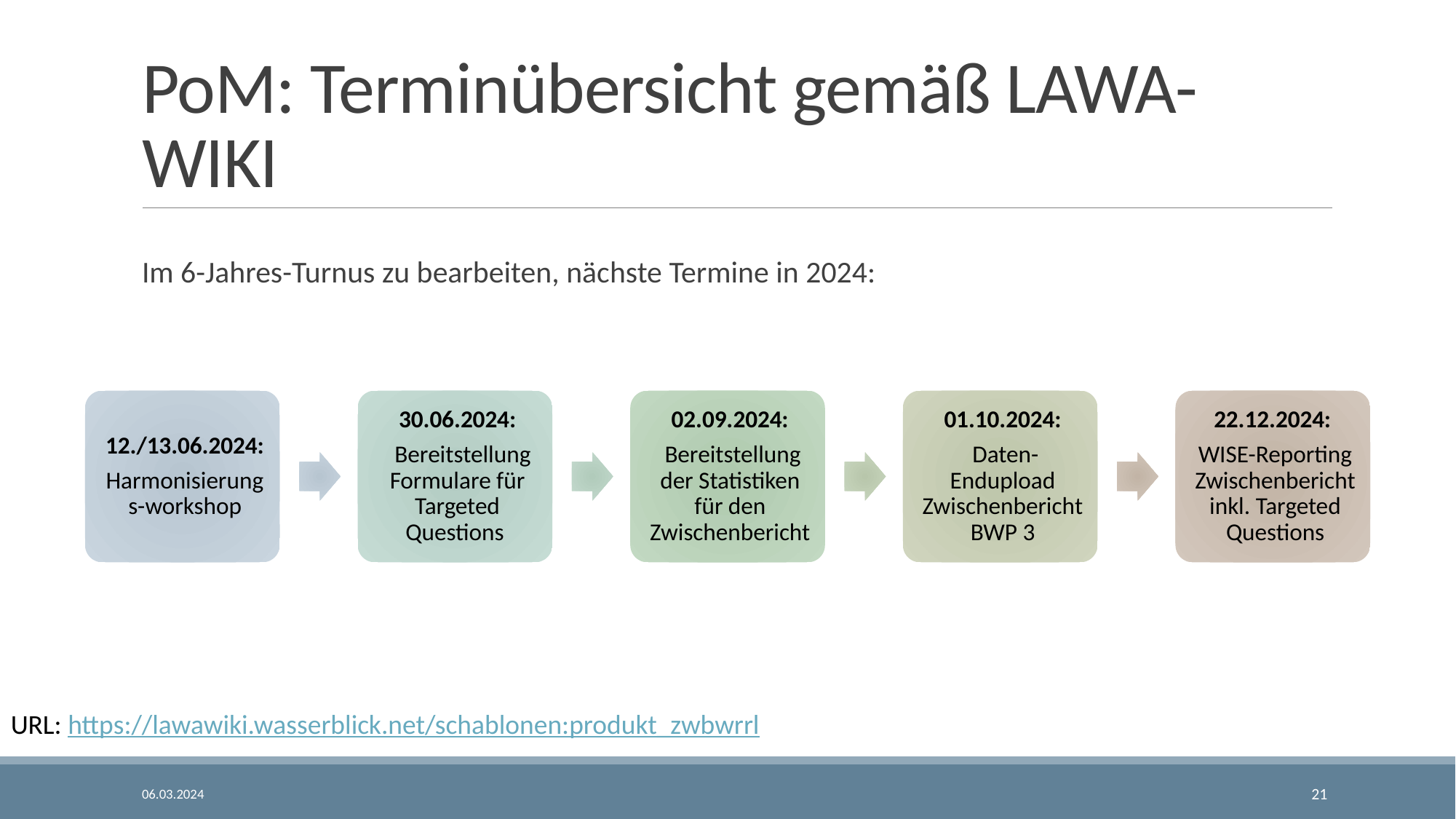

# PoM: Terminübersicht gemäß LAWA-WIKI
Im 6-Jahres-Turnus zu bearbeiten, nächste Termine in 2024:
12./13.06.2024:
Harmonisierungs-workshop

30.06.2024:
  Bereitstellung Formulare für Targeted Questions

02.09.2024:
 Bereitstellung der Statistiken für den Zwischenbericht

01.10.2024:
 Daten-Endupload Zwischenbericht BWP 3

22.12.2024:
WISE-Reporting Zwischenbericht inkl. Targeted Questions
URL: https://lawawiki.wasserblick.net/schablonen:produkt_zwbwrrl
06.03.2024
21